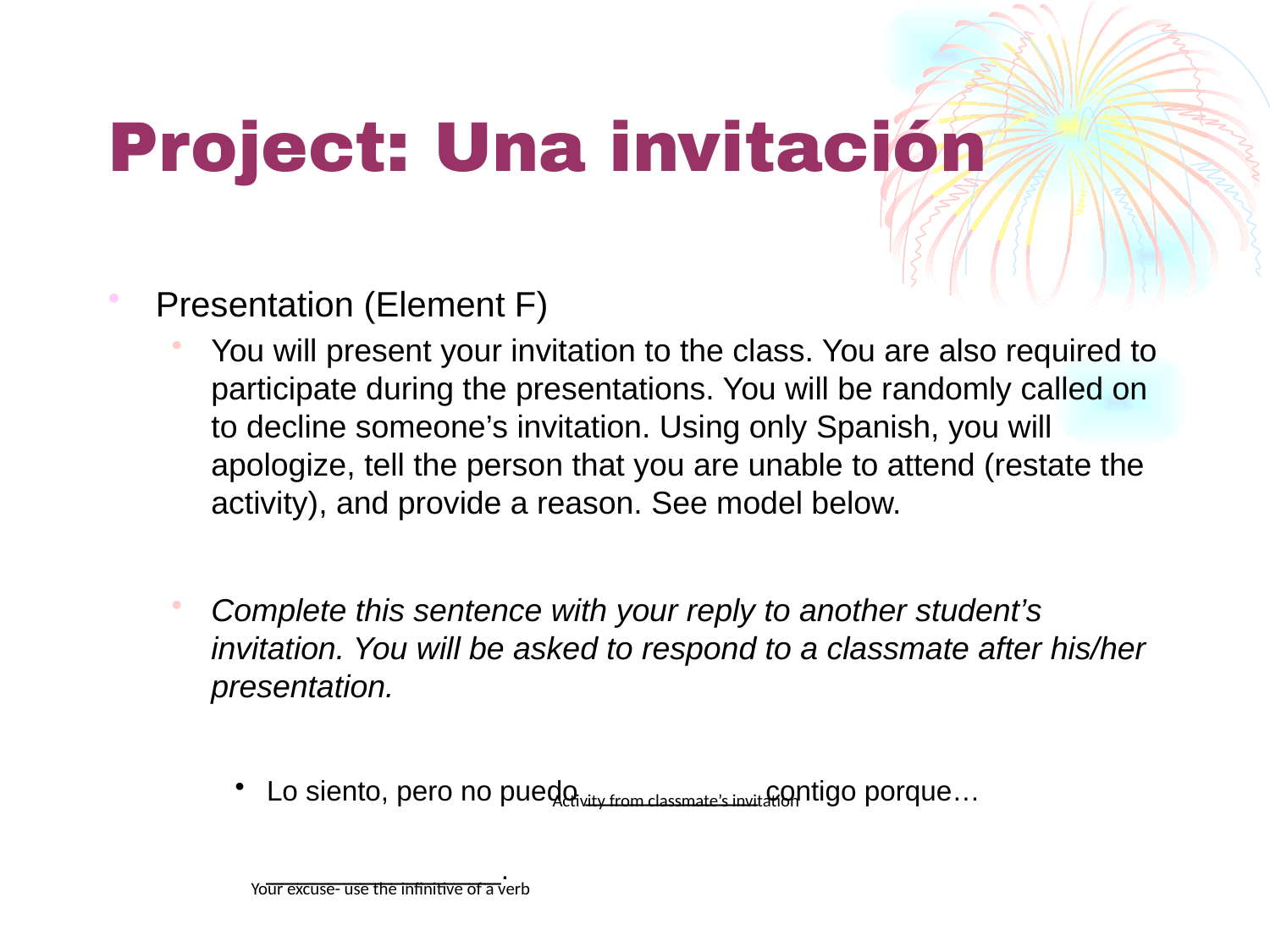

# Project: Una invitación
Presentation (Element F)
You will present your invitation to the class. You are also required to participate during the presentations. You will be randomly called on to decline someone’s invitation. Using only Spanish, you will apologize, tell the person that you are unable to attend (restate the activity), and provide a reason. See model below.

Complete this sentence with your reply to another student’s invitation. You will be asked to respond to a classmate after his/her presentation.

Lo siento, pero no puedo ___________ contigo porque…

    _______________.

Activity from classmate’s invitation
Your excuse- use the infinitive of a verb